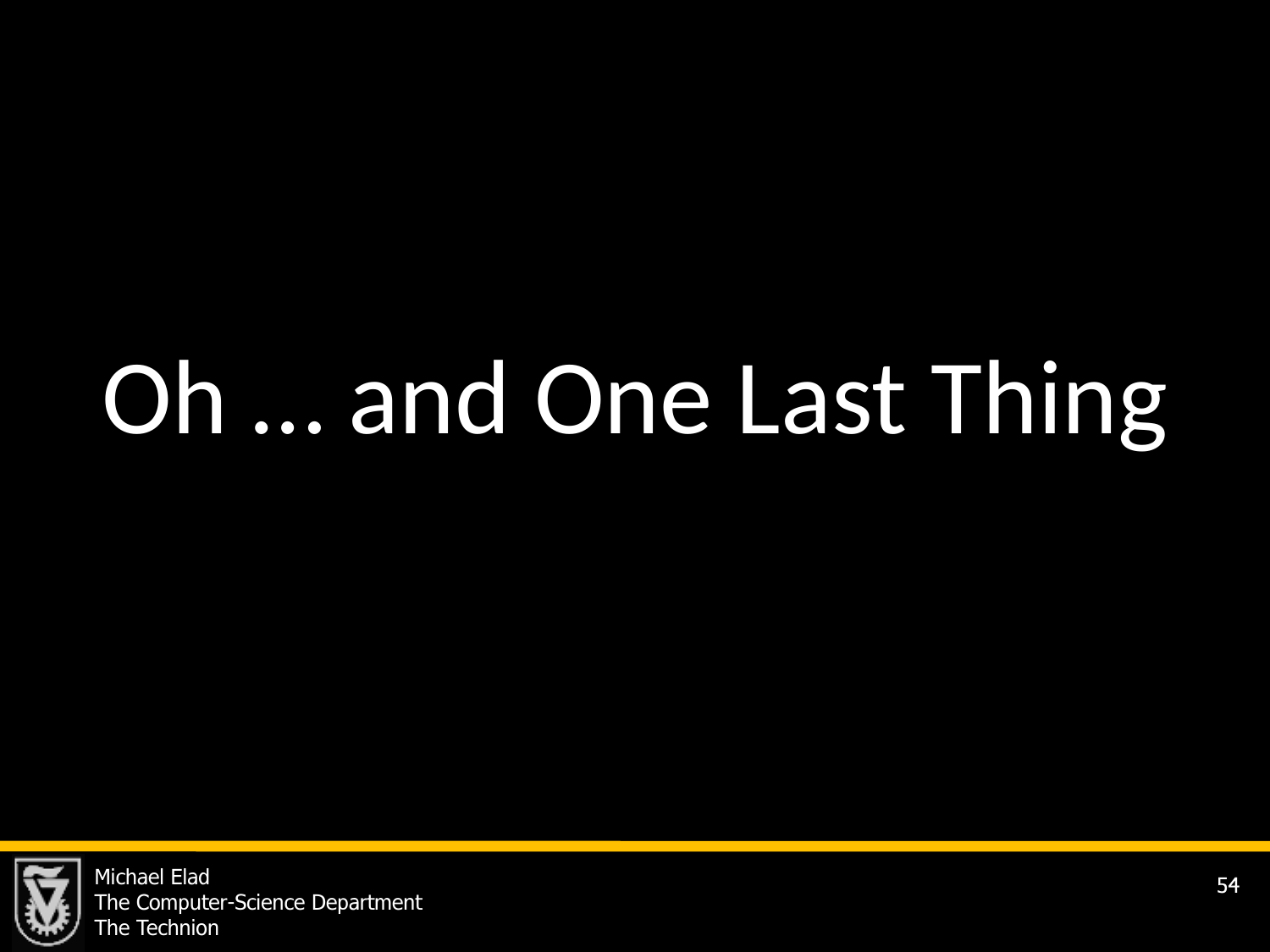

Oh … and One Last Thing
Michael Elad
The Computer-Science Department
The Technion
54